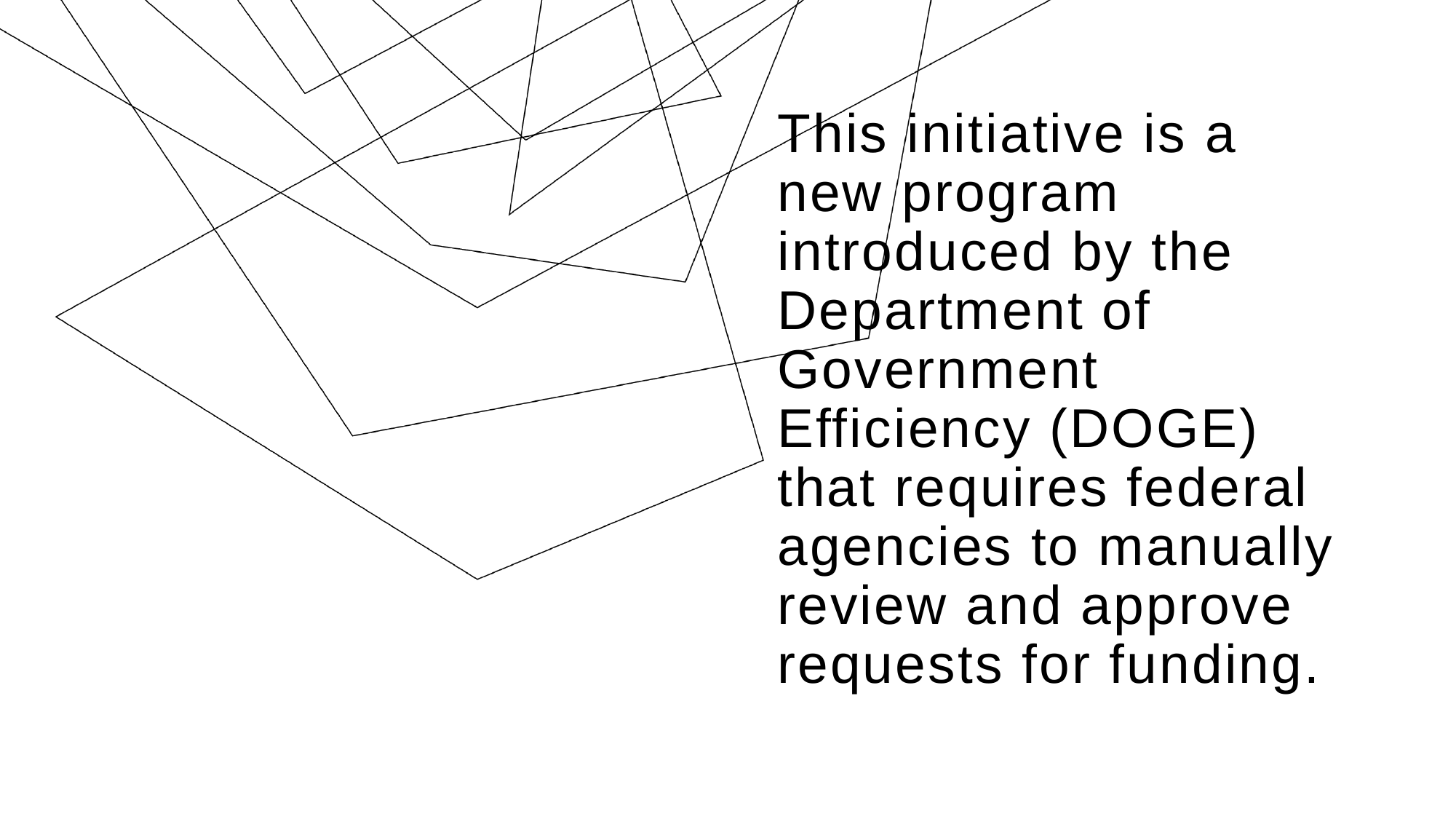

# This initiative is a new program introduced by the Department of Government Efficiency (DOGE) that requires federal agencies to manually review and approve requests for funding.